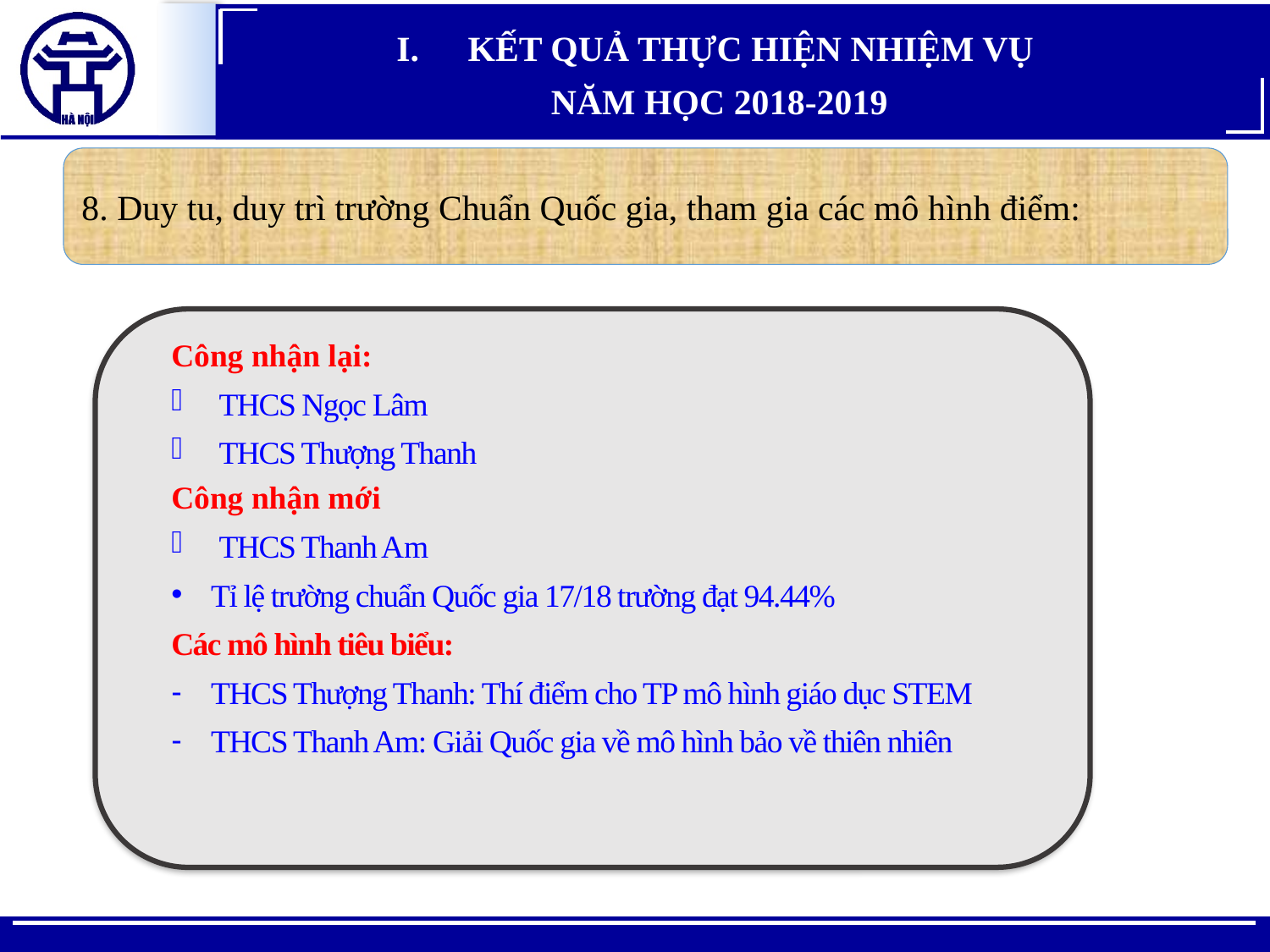

KẾT QUẢ THỰC HIỆN NHIỆM VỤ
NĂM HỌC 2018-2019
8. Duy tu, duy trì trường Chuẩn Quốc gia, tham gia các mô hình điểm:

Công nhận lại:
THCS Ngọc Lâm
THCS Thượng Thanh
Công nhận mới
THCS Thanh Am
Tỉ lệ trường chuẩn Quốc gia 17/18 trường đạt 94.44%
Các mô hình tiêu biểu:
THCS Thượng Thanh: Thí điểm cho TP mô hình giáo dục STEM
THCS Thanh Am: Giải Quốc gia về mô hình bảo về thiên nhiên